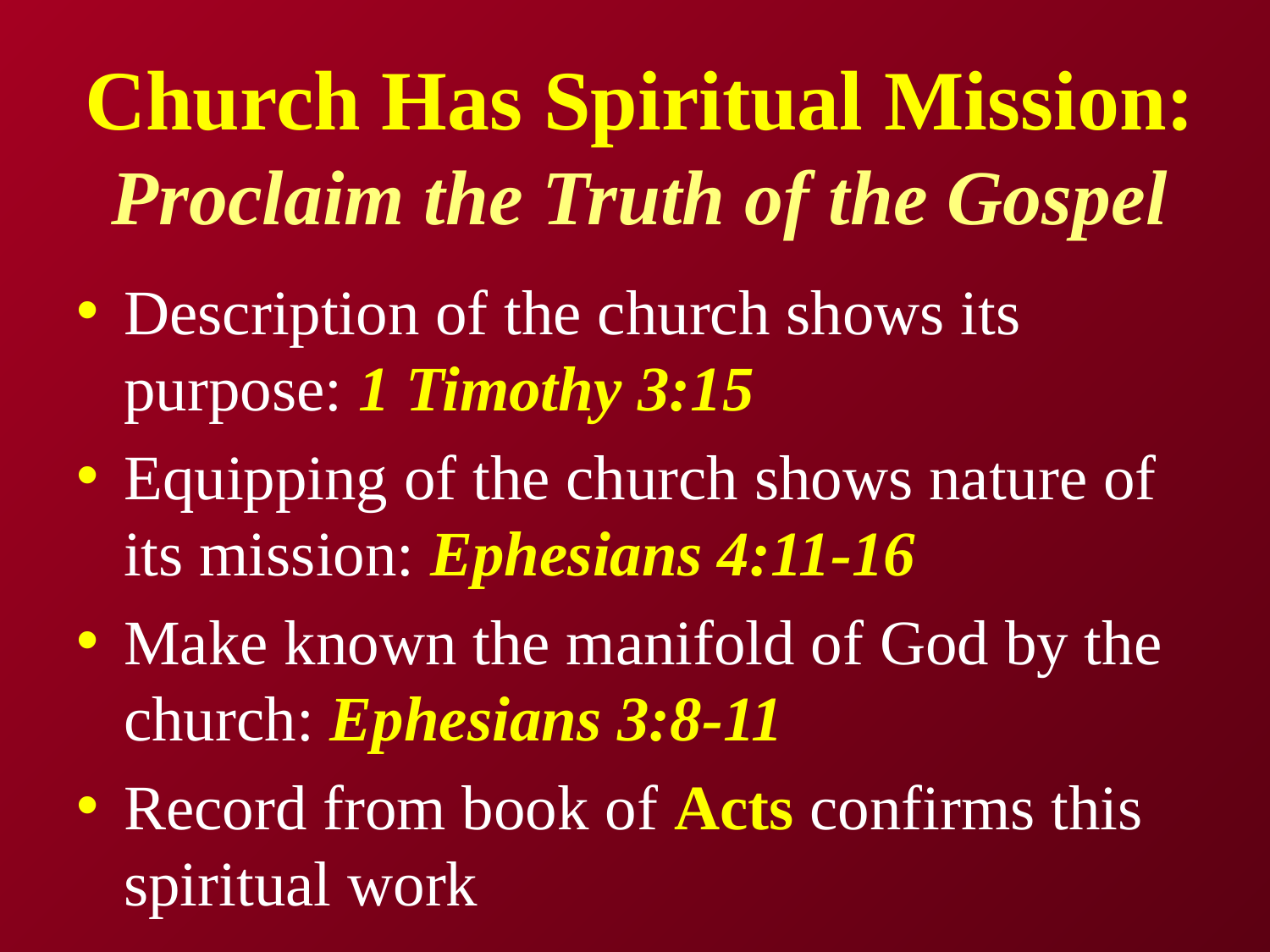

# Church Has Spiritual Mission: Proclaim the Truth of the Gospel
Description of the church shows its purpose: 1 Timothy 3:15
Equipping of the church shows nature of its mission: Ephesians 4:11-16
Make known the manifold of God by the church: Ephesians 3:8-11
Record from book of Acts confirms this spiritual work